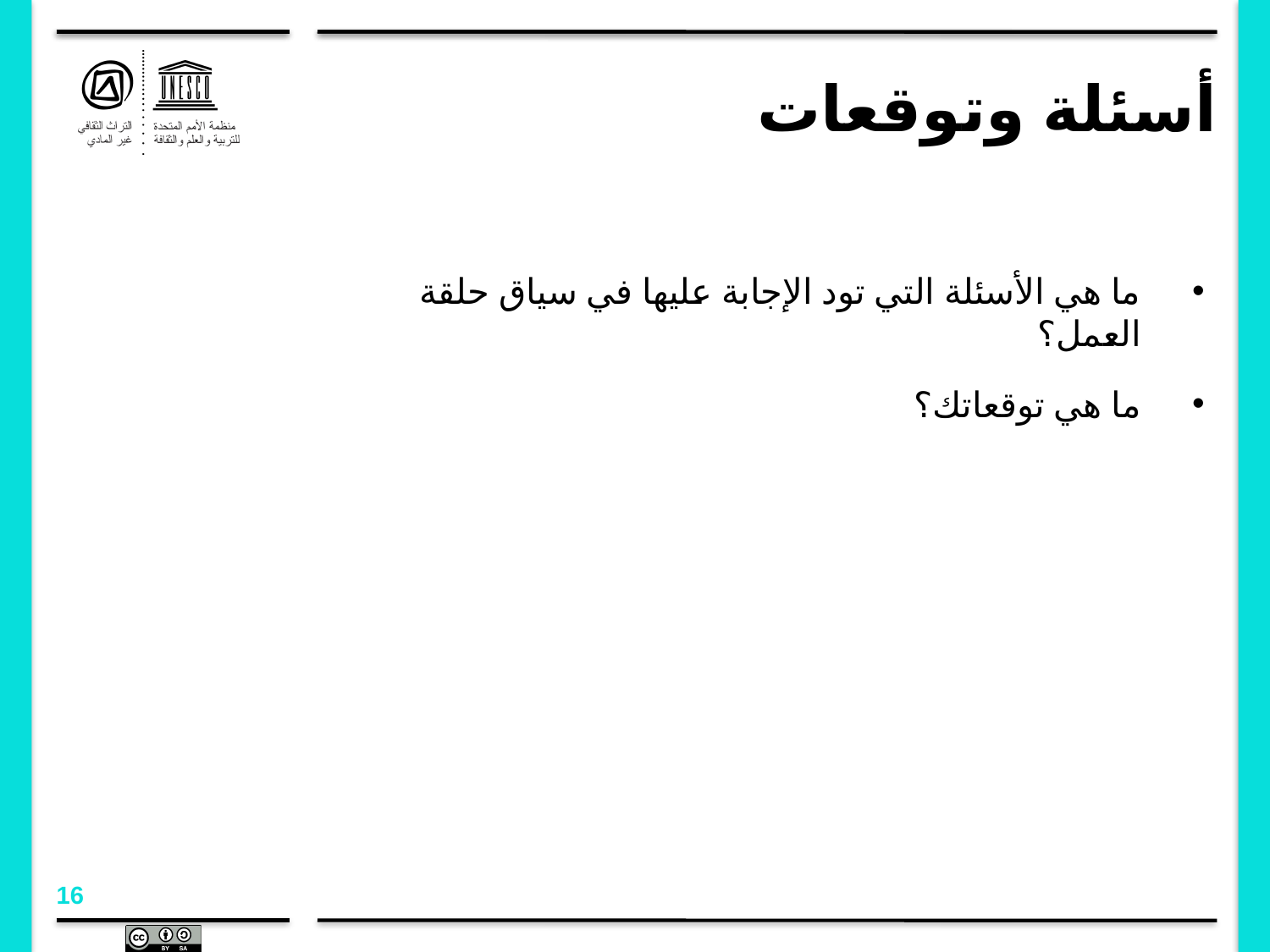

# أسئلة وتوقعات
ما هي الأسئلة التي تود الإجابة عليها في سياق حلقة العمل؟
ما هي توقعاتك؟